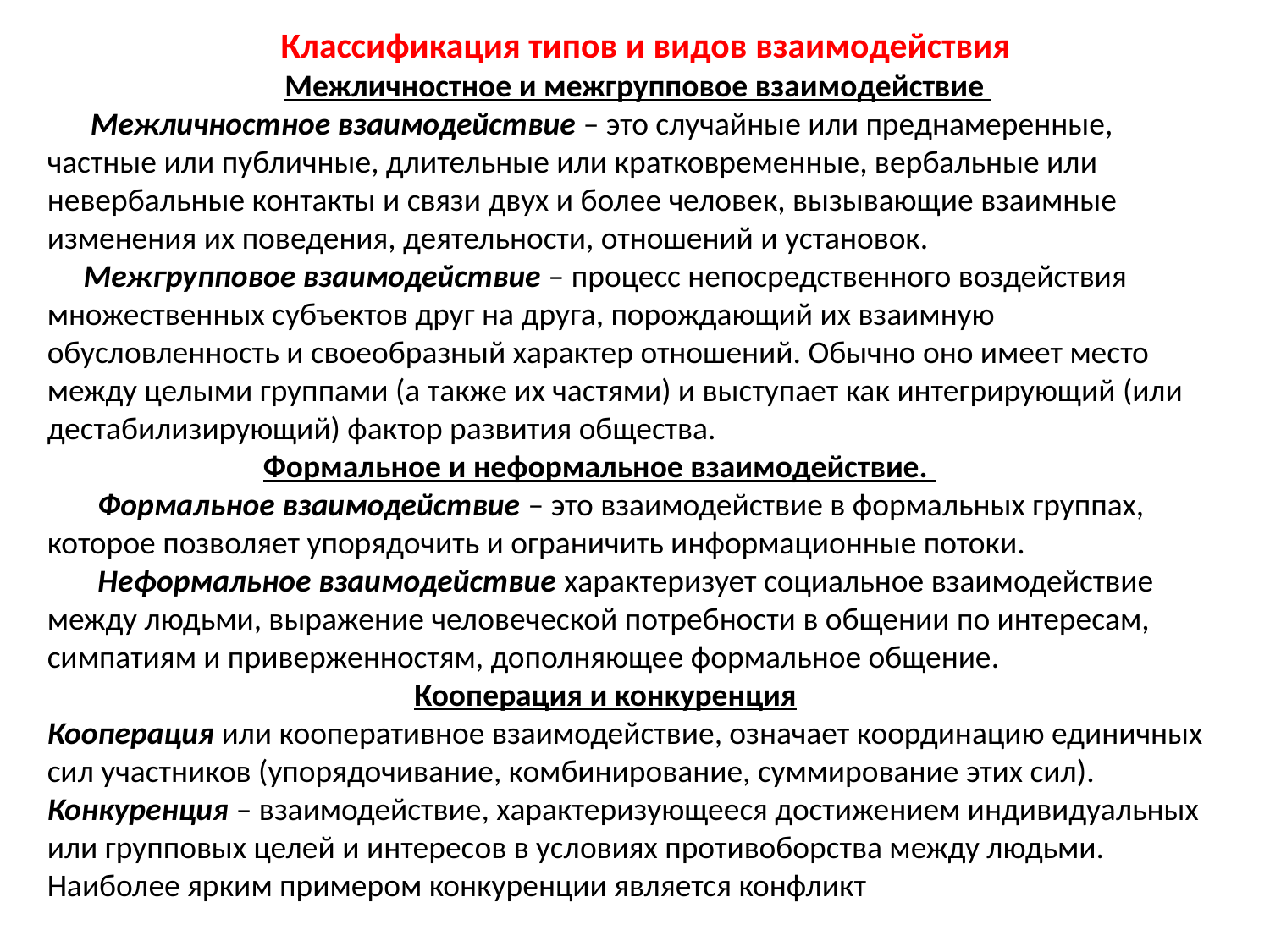

Классификация типов и видов взаимодействия
                                 Межличностное и межгрупповое взаимодействие
      Межличностное взаимодействие – это случайные или преднамеренные, частные или публичные, длительные или кратковременные, вербальные или невербальные контакты и связи двух и более человек, вызывающие взаимные изменения их поведения, деятельности, отношений и установок.
     Межгрупповое взаимодействие – процесс непосредственного воздействия множественных субъектов друг на друга, порождающий их взаимную обусловленность и своеобразный характер отношений. Обычно оно имеет место между целыми группами (а также их частями) и выступает как интегрирующий (или дестабилизирующий) фактор развития общества.
                              Формальное и неформальное взаимодействие.
       Формальное взаимодействие – это взаимодействие в формальных группах, которое позволяет упорядочить и ограничить информационные потоки.
       Неформальное взаимодействие характеризует социальное взаимодействие между людьми, выражение человеческой потребности в общении по интересам, симпатиям и приверженностям, дополняющее формальное общение.
                                                   Кооперация и конкуренция
Кооперация или кооперативное взаимодействие, означает координацию единичных сил участников (упорядочивание, комбинирование, суммирование этих сил).
Конкуренция – взаимодействие, характеризующееся достижением индивидуальных или групповых целей и интересов в условиях противоборства между людьми.
Наиболее ярким примером конкуренции является конфликт